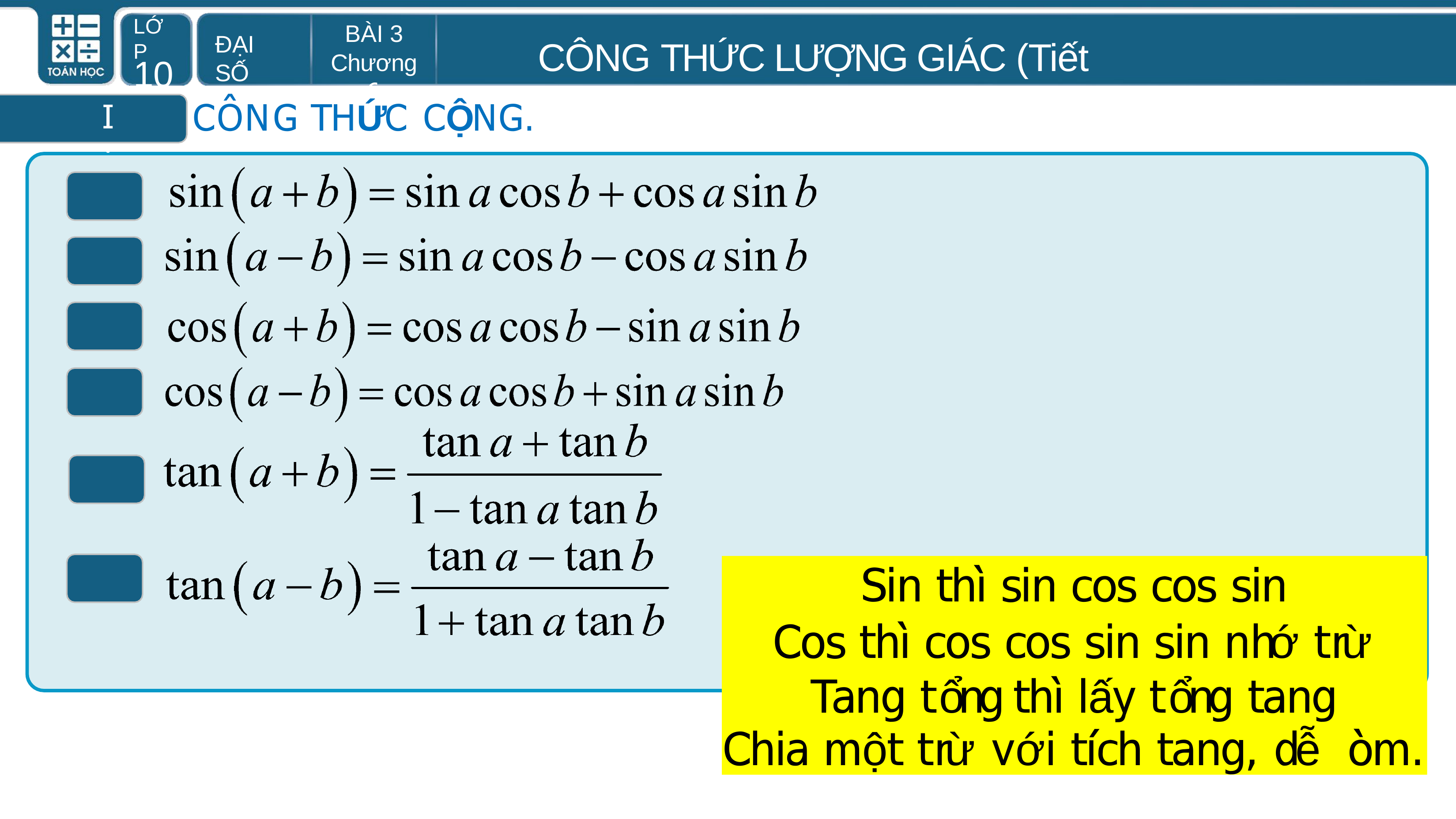

LỚP
BÀI 3
Chương
ĐẠI SỐ
CÔNG THỨC LƯỢNG GIÁC (Tiết 1)
10
6

CÔNG THỨC CỘNG.

I
Sin thì sin cos cos sin
Cos thì cos cos sin sin n hớ  t rừ  Tang t ổng thì l ấ y  t ổng tang
Chia m ộ t  t rừ  v ớ i  tích tang, d  ễ     òm.